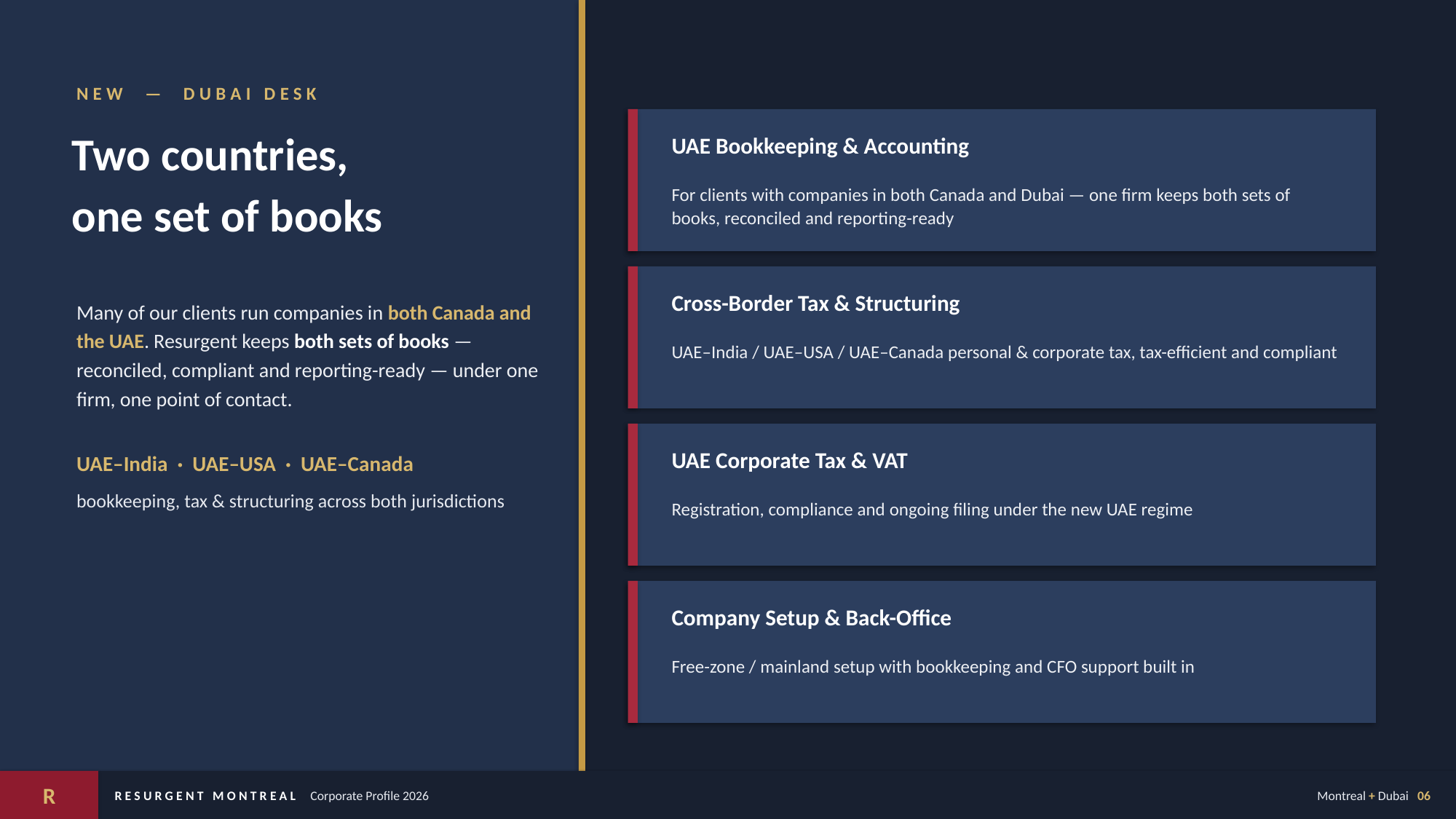

NEW  —  DUBAI DESK

Two countries,
one set of books
UAE Bookkeeping & Accounting
For clients with companies in both Canada and Dubai — one firm keeps both sets of books, reconciled and reporting-ready

Cross-Border Tax & Structuring
Many of our clients run companies in both Canada and the UAE. Resurgent keeps both sets of books — reconciled, compliant and reporting-ready — under one firm, one point of contact.

UAE–India  ·  UAE–USA  ·  UAE–Canada
bookkeeping, tax & structuring across both jurisdictions
UAE–India / UAE–USA / UAE–Canada personal & corporate tax, tax-efficient and compliant

UAE Corporate Tax & VAT
Registration, compliance and ongoing filing under the new UAE regime

Company Setup & Back-Office
Free-zone / mainland setup with bookkeeping and CFO support built in

R
RESURGENT MONTREAL    Corporate Profile 2026
Montreal + Dubai   06